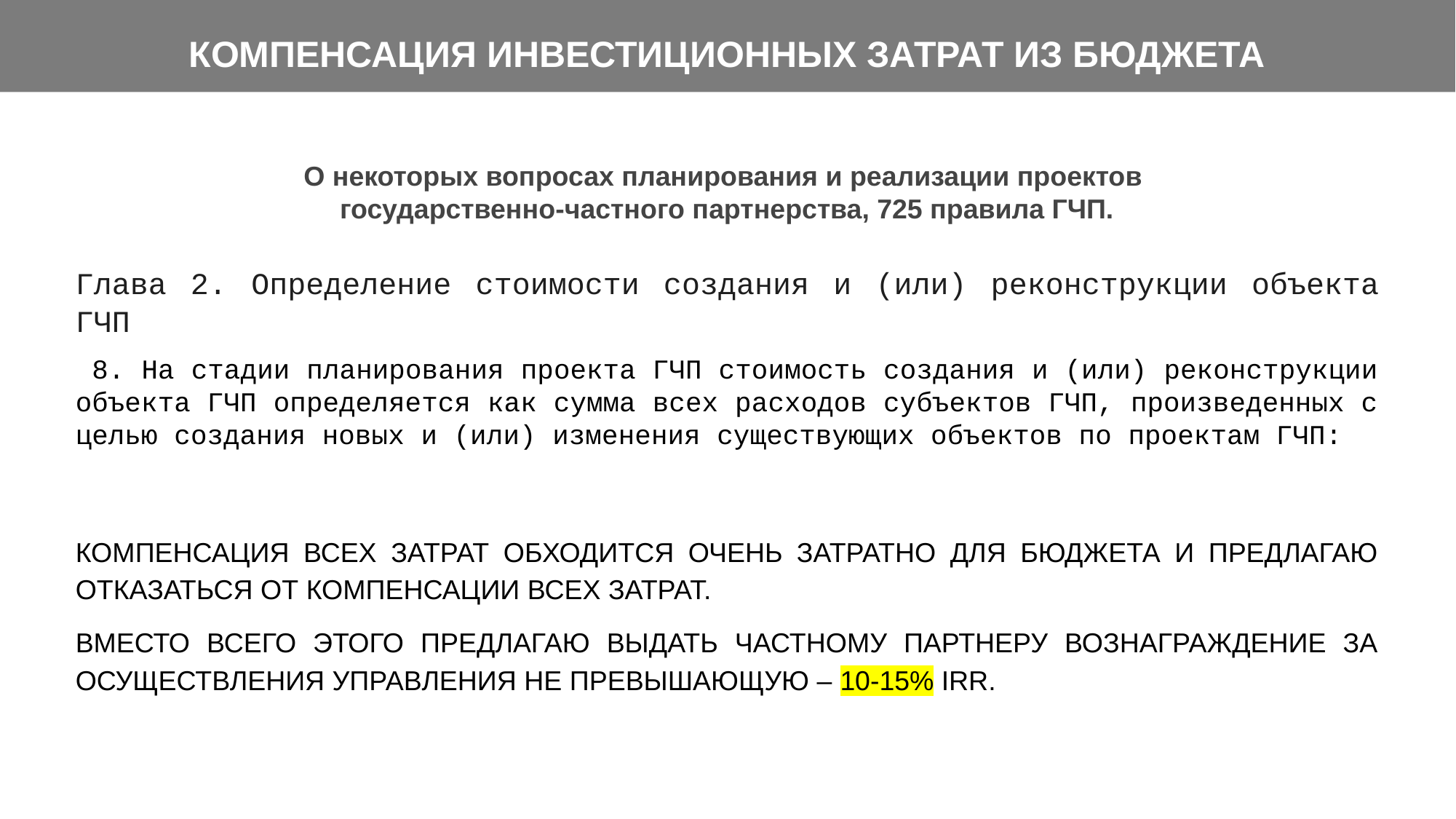

КОМПЕНСАЦИЯ ИНВЕСТИЦИОННЫХ ЗАТРАТ ИЗ БЮДЖЕТА
О некоторых вопросах планирования и реализации проектов
государственно-частного партнерства, 725 правила ГЧП.
Глава 2. Определение стоимости создания и (или) реконструкции объекта ГЧП
 8. На стадии планирования проекта ГЧП стоимость создания и (или) реконструкции объекта ГЧП определяется как сумма всех расходов субъектов ГЧП, произведенных с целью создания новых и (или) изменения существующих объектов по проектам ГЧП:

КОМПЕНСАЦИЯ ВСЕХ ЗАТРАТ ОБХОДИТСЯ ОЧЕНЬ ЗАТРАТНО ДЛЯ БЮДЖЕТА И ПРЕДЛАГАЮ ОТКАЗАТЬСЯ ОТ КОМПЕНСАЦИИ ВСЕХ ЗАТРАТ.
ВМЕСТО ВСЕГО ЭТОГО ПРЕДЛАГАЮ ВЫДАТЬ ЧАСТНОМУ ПАРТНЕРУ ВОЗНАГРАЖДЕНИЕ ЗА ОСУЩЕСТВЛЕНИЯ УПРАВЛЕНИЯ НЕ ПРЕВЫШАЮЩУЮ – 10-15% IRR.